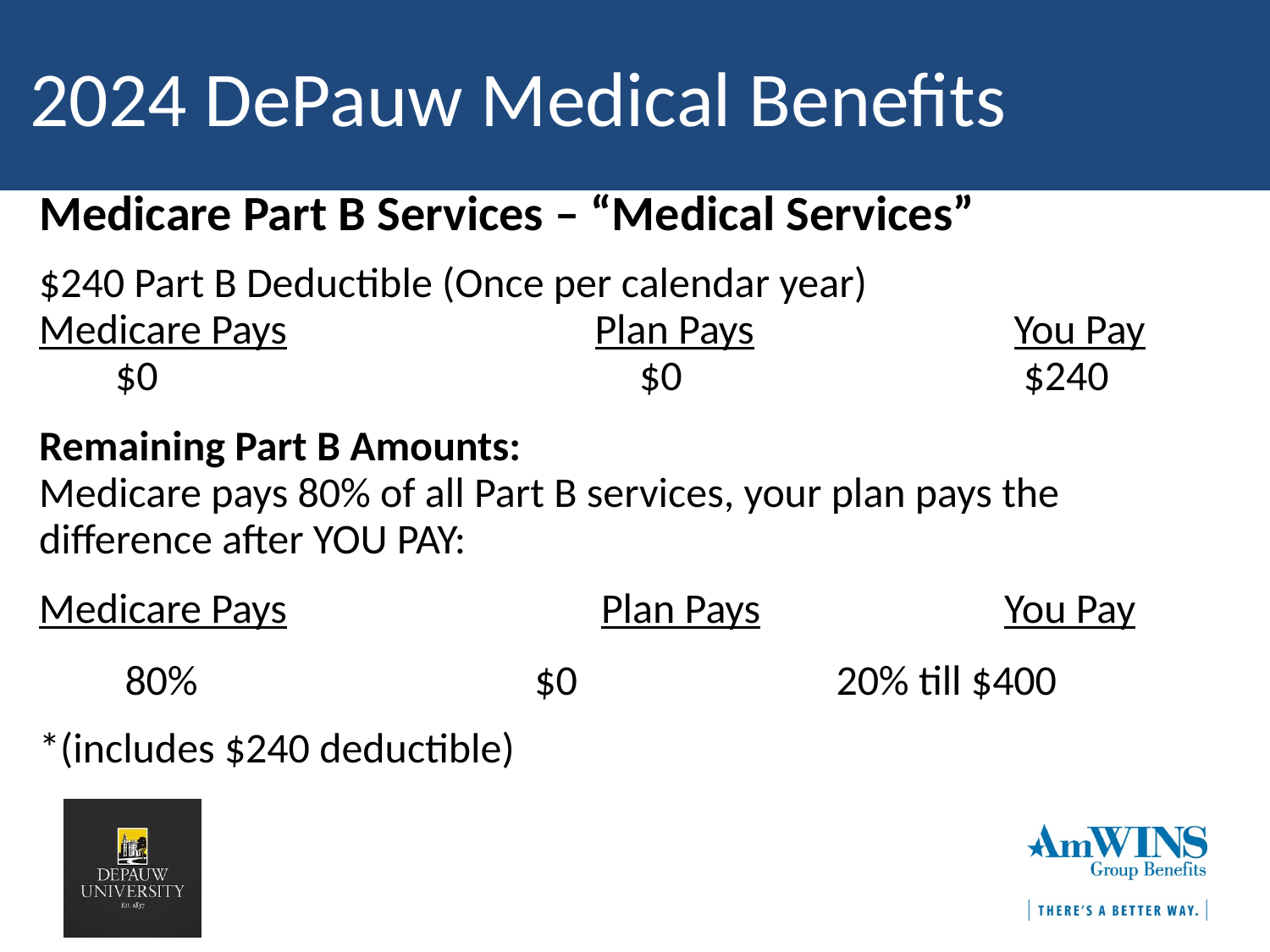

2024 DePauw Medical Benefits
Medicare Part B Services – “Medical Services”

$240 Part B Deductible (Once per calendar year)
Medicare Pays	 	         	Plan Pays		    You Pay
	   $0			                  $0 			     $240

Remaining Part B Amounts:
Medicare pays 80% of all Part B services, your plan pays the
difference after YOU PAY:

Medicare Pays		              Plan Pays		   You Pay
         80%		          	       $0		            20% till $400

*(includes $240 deductible)